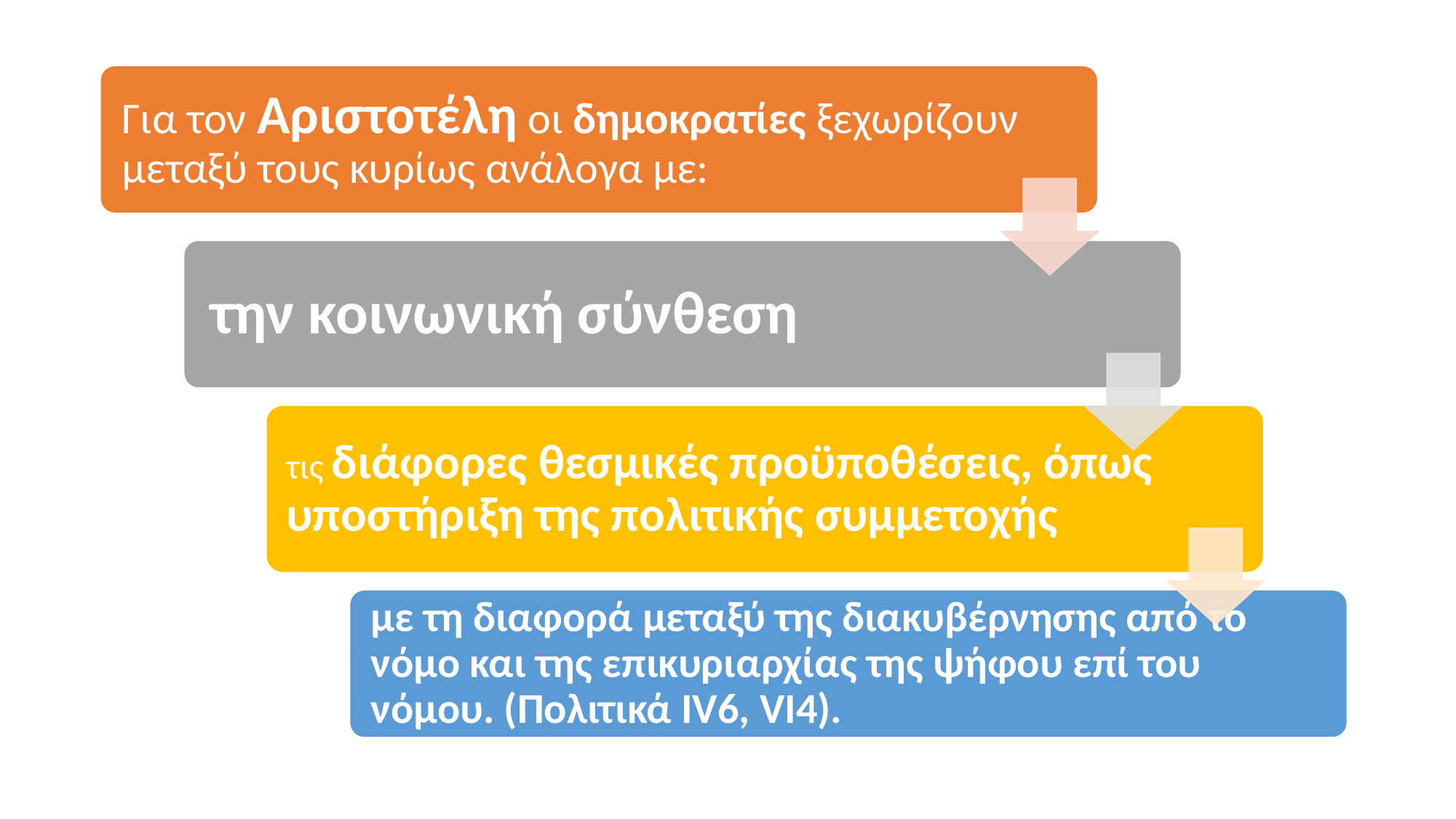

Για τον Αριστοτέλη οι δημοκρατίες ξεχωρίζουν μεταξύ τους κυρίως ανάλογα με:
την κοινωνική σύνθεση
τις διάφορες θεσμικές προϋποθέσεις, όπως υποστήριξη της πολιτικής συμμετοχής
με τη διαφορά μεταξύ της διακυβέρνησης από το νόμο και της επικυριαρχίας της ψήφου επί του νόμου. (Πολιτικά IV6, VI4).